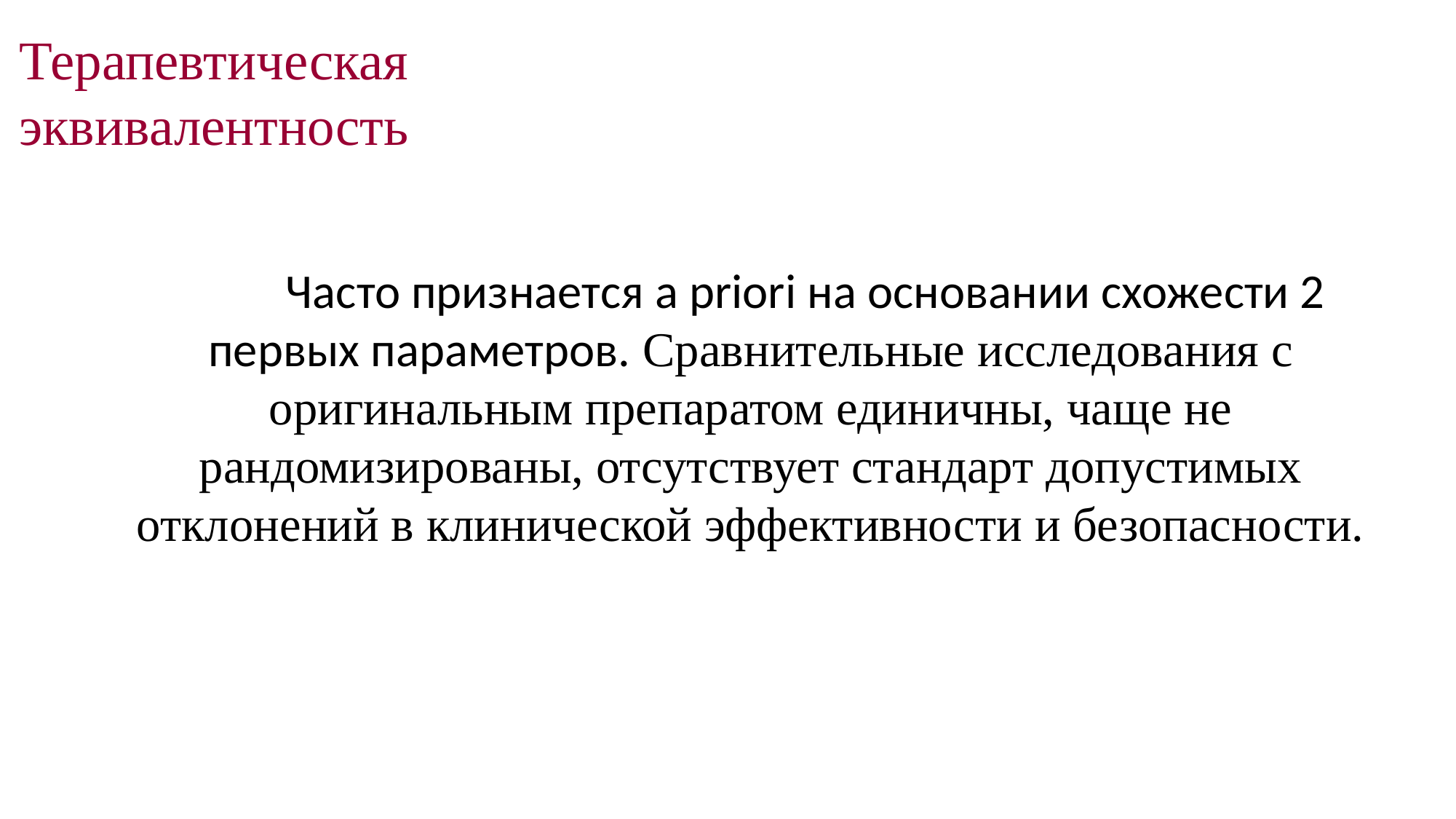

Терапевтическая
эквивалентность
		Часто признается a priori на основании схожести 2 первых параметров. Сравнительные исследования с оригинальным препаратом единичны, чаще не рандомизированы, отсутствует стандарт допустимых отклонений в клинической эффективности и безопасности.